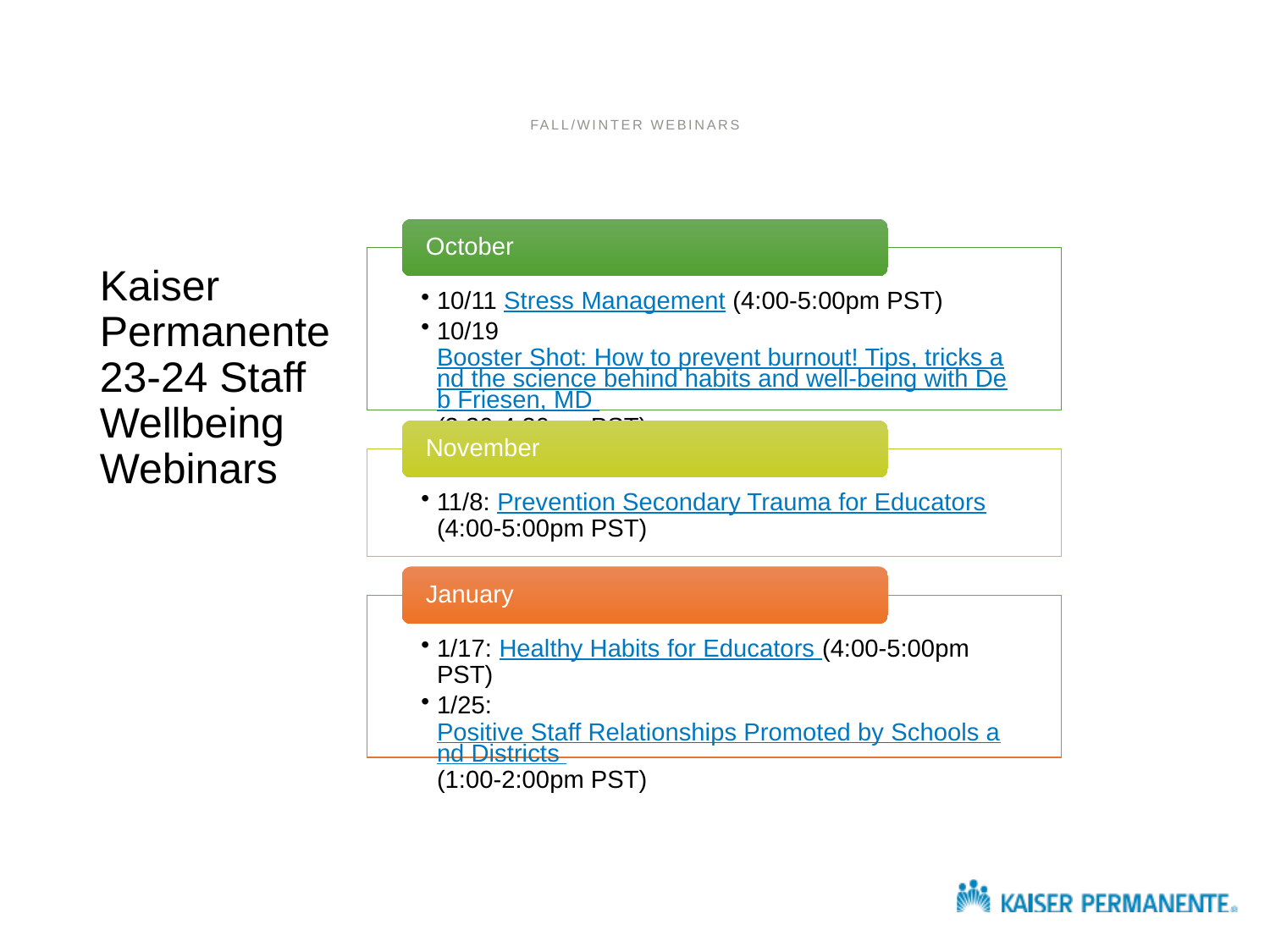

Fall/Winter Webinars
# 2023-24 Staff Wellbeing Webinars
10/11 Stress Management (4:00-5:00pm PST)
10/19  Booster Shot: How to prevent burnout! Tips, tricks and the science behind habits and well-being with Deb Friesen, MD (3:30-4:30pm PST)
October
11/8: Prevention Secondary Trauma for Educators (4:00-5:00pm PST)
November
1/17: Healthy Habits for Educators (4:00-5:00pm PST)
1/25: Positive Staff Relationships Promoted by Schools and Districts (1:00-2:00pm PST)
January
Kaiser Permanente 23-24 Staff Wellbeing Webinars